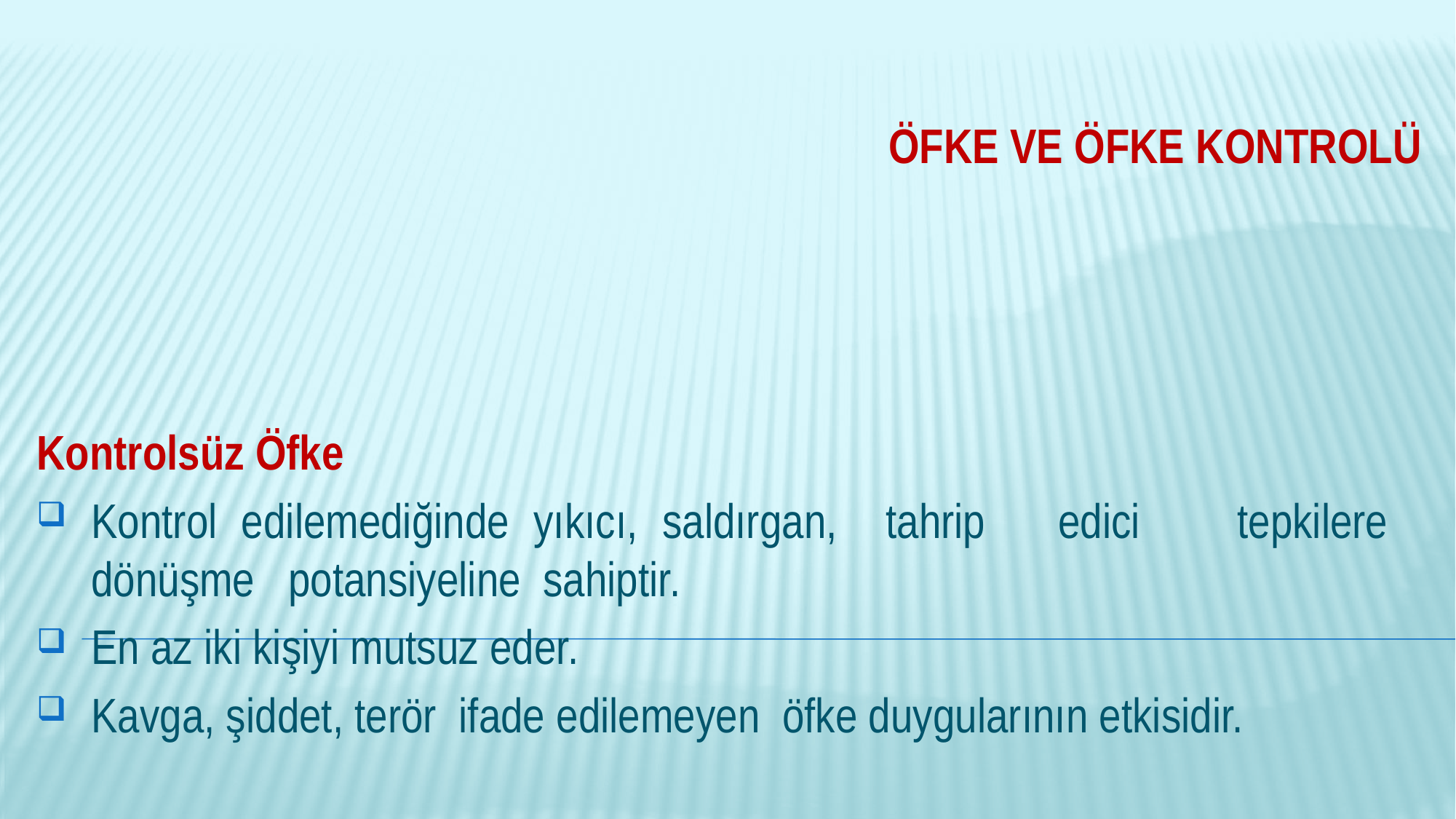

# Öfke Ve Öfke Kontrolü
Kontrolsüz Öfke
Kontrol edilemediğinde yıkıcı, saldırgan,  tahrip   edici    tepkilere  dönüşme   potansiyeline  sahiptir.
En az iki kişiyi mutsuz eder.
Kavga, şiddet, terör  ifade edilemeyen  öfke duygularının etkisidir.